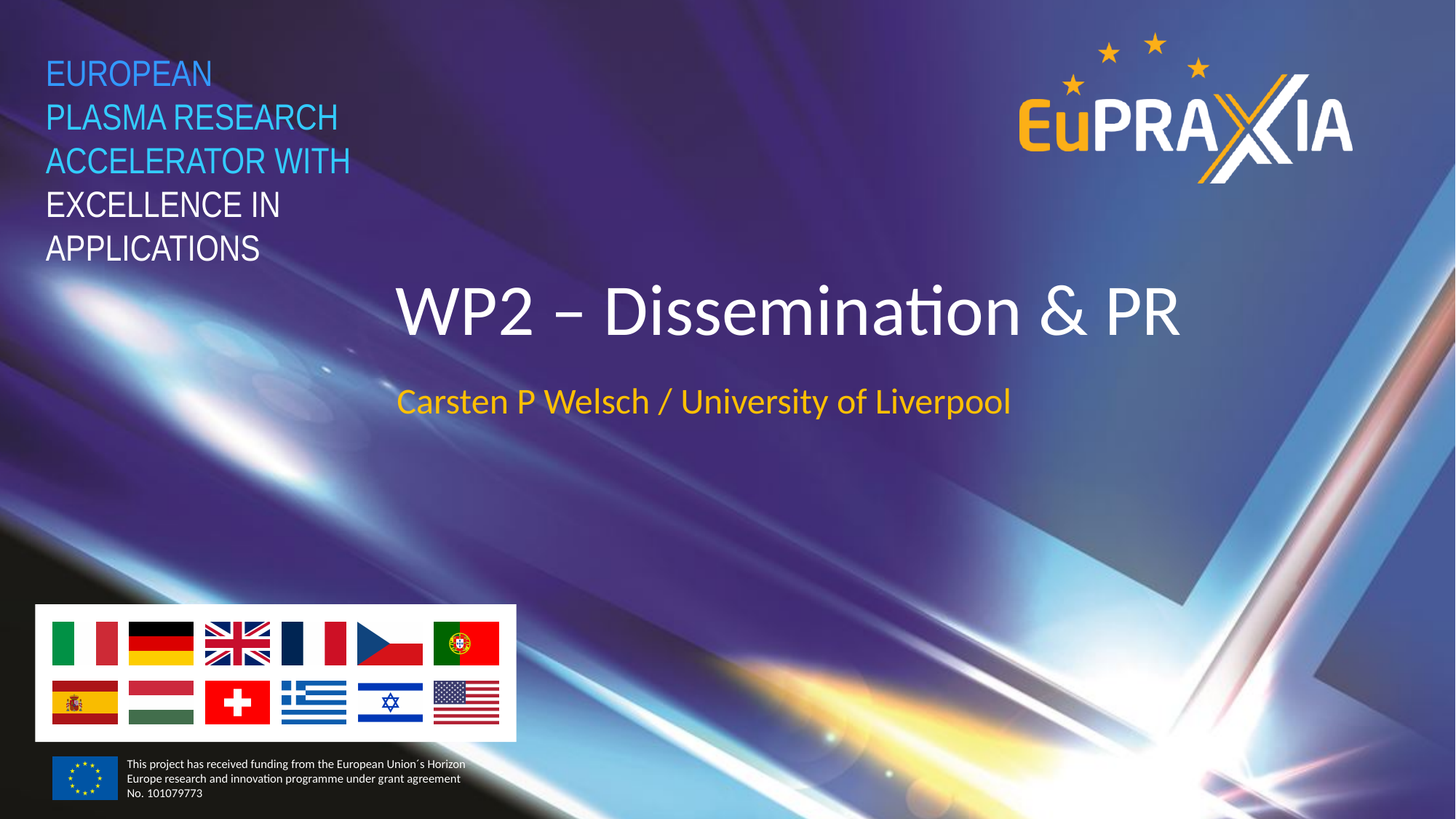

# WP2 – Dissemination & PR
Carsten P Welsch / University of Liverpool